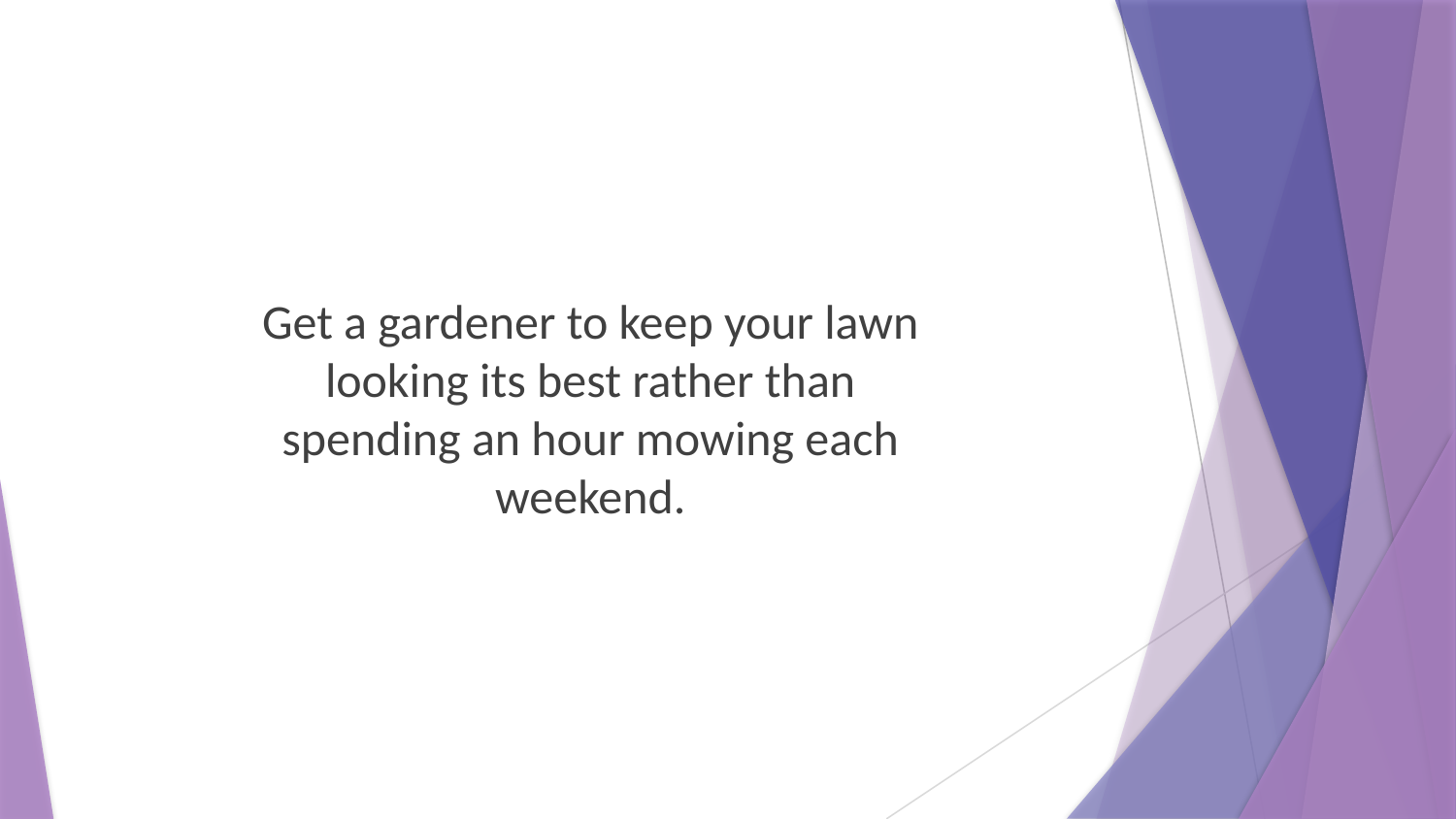

Get a gardener to keep your lawn looking its best rather than spending an hour mowing each weekend.